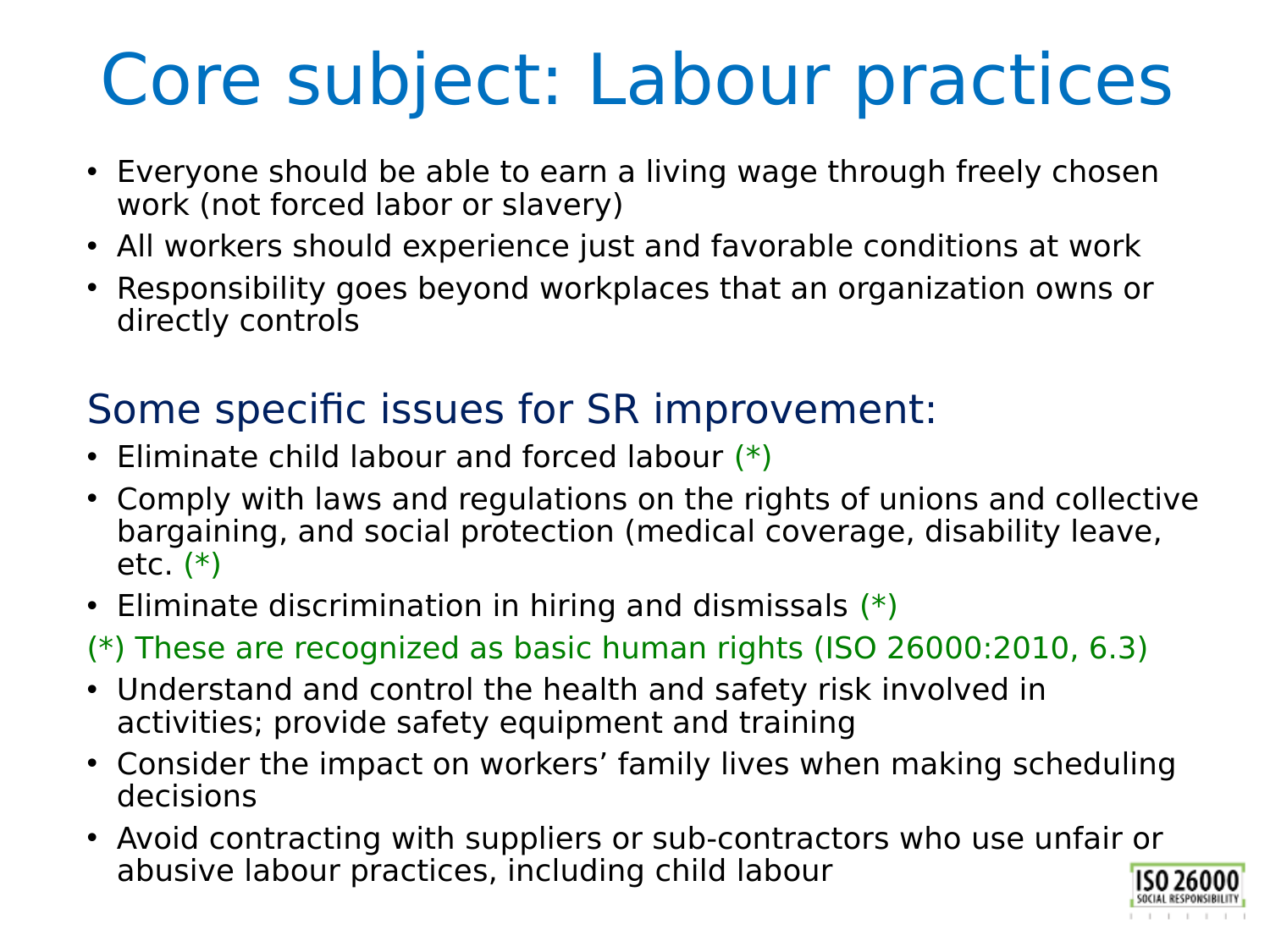

# Core subject: Labour practices
Everyone should be able to earn a living wage through freely chosen work (not forced labor or slavery)
All workers should experience just and favorable conditions at work
Responsibility goes beyond workplaces that an organization owns or directly controls

Some specific issues for SR improvement:
Eliminate child labour and forced labour (*)
Comply with laws and regulations on the rights of unions and collective bargaining, and social protection (medical coverage, disability leave, etc. (*)
Eliminate discrimination in hiring and dismissals (*)
(*) These are recognized as basic human rights (ISO 26000:2010, 6.3)
Understand and control the health and safety risk involved in activities; provide safety equipment and training
Consider the impact on workers’ family lives when making scheduling decisions
Avoid contracting with suppliers or sub-contractors who use unfair or abusive labour practices, including child labour